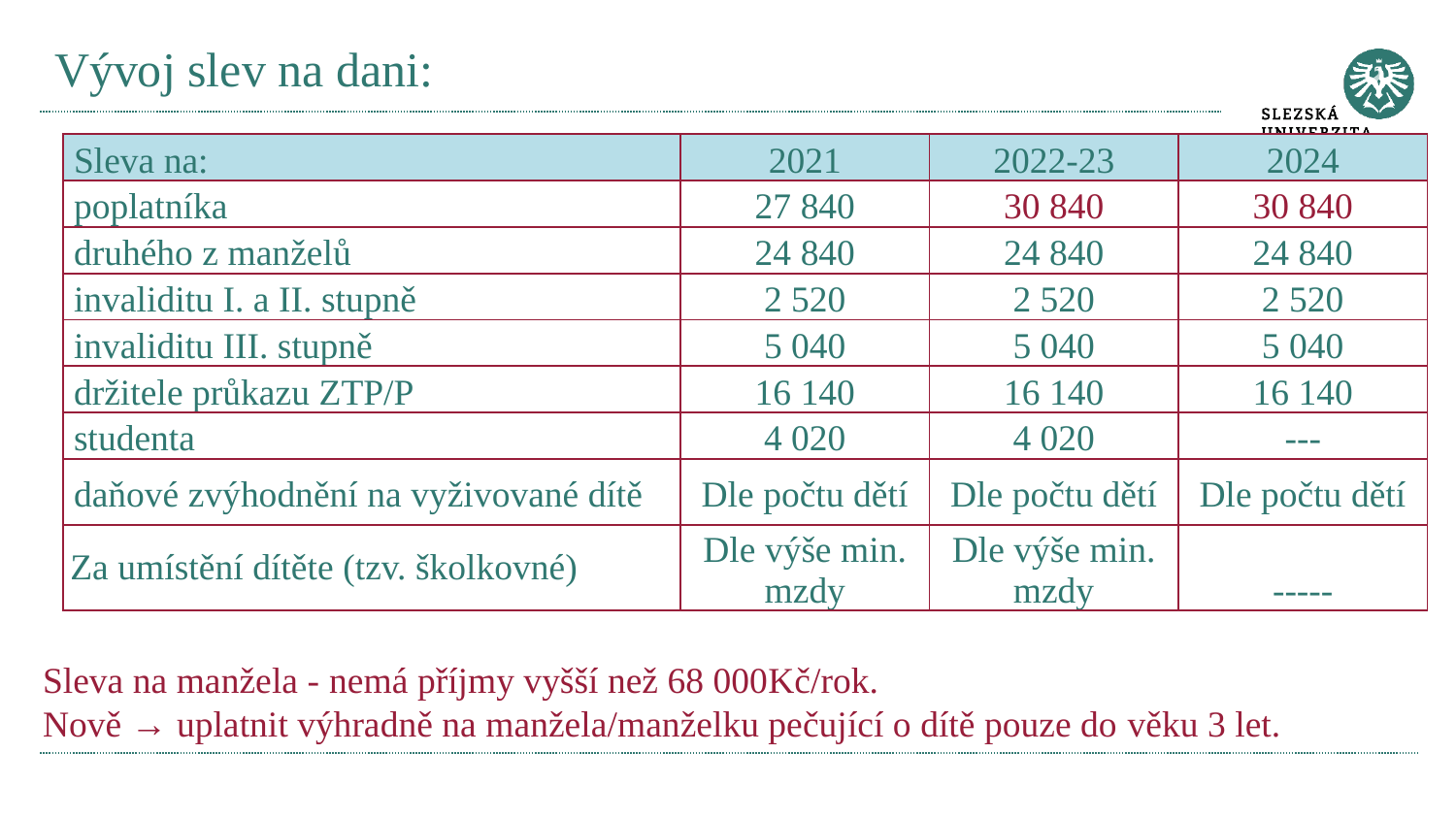

# Vývoj slev na dani:
| Sleva na: | 2021 | 2022-23 | 2024 |
| --- | --- | --- | --- |
| poplatníka | 27 840 | 30 840 | 30 840 |
| druhého z manželů | 24 840 | 24 840 | 24 840 |
| invaliditu I. a II. stupně | 2 520 | 2 520 | 2 520 |
| invaliditu III. stupně | 5 040 | 5 040 | 5 040 |
| držitele průkazu ZTP/P | 16 140 | 16 140 | 16 140 |
| studenta | 4 020 | 4 020 | --- |
| daňové zvýhodnění na vyživované dítě | Dle počtu dětí | Dle počtu dětí | Dle počtu dětí |
| Za umístění dítěte (tzv. školkovné) | Dle výše min. mzdy | Dle výše min. mzdy | ----- |
Sleva na manžela - nemá příjmy vyšší než 68 000Kč/rok.
Nově → uplatnit výhradně na manžela/manželku pečující o dítě pouze do věku 3 let.